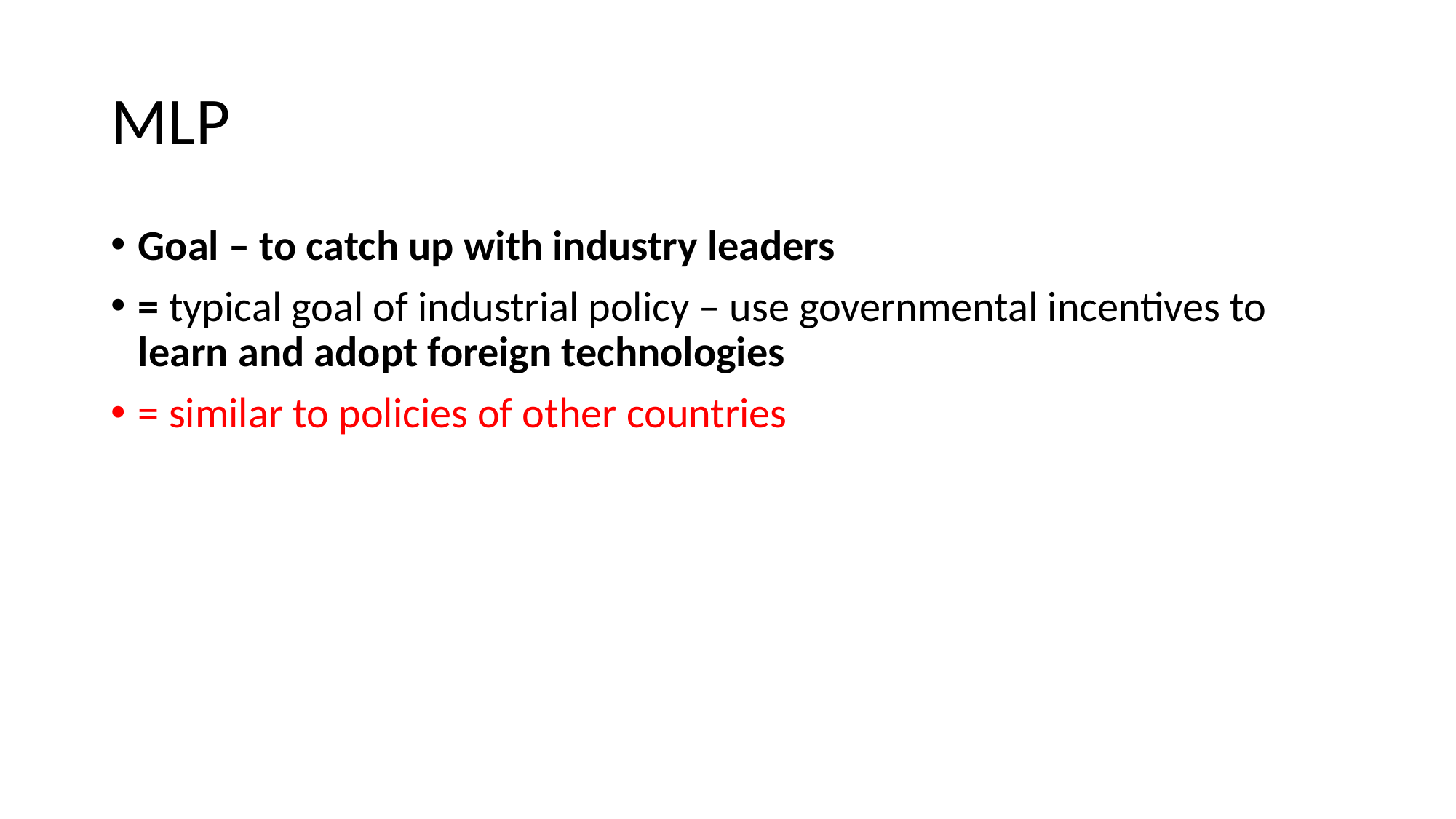

# MLP
Goal – to catch up with industry leaders
= typical goal of industrial policy – use governmental incentives to learn and adopt foreign technologies
= similar to policies of other countries